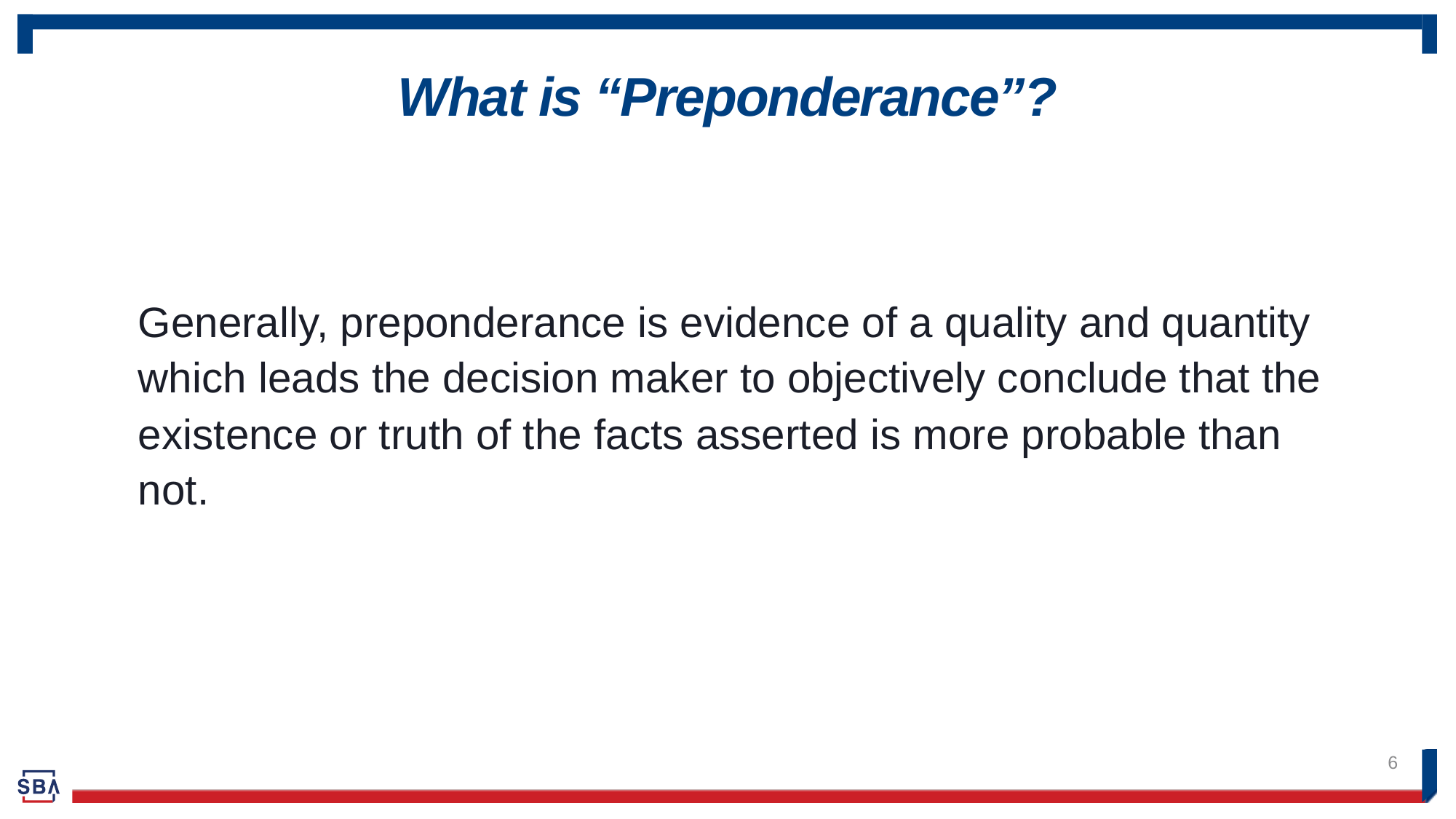

# What is “Preponderance”?

	Generally, preponderance is evidence of a quality and quantity which leads the decision maker to objectively conclude that the existence or truth of the facts asserted is more probable than not.
6